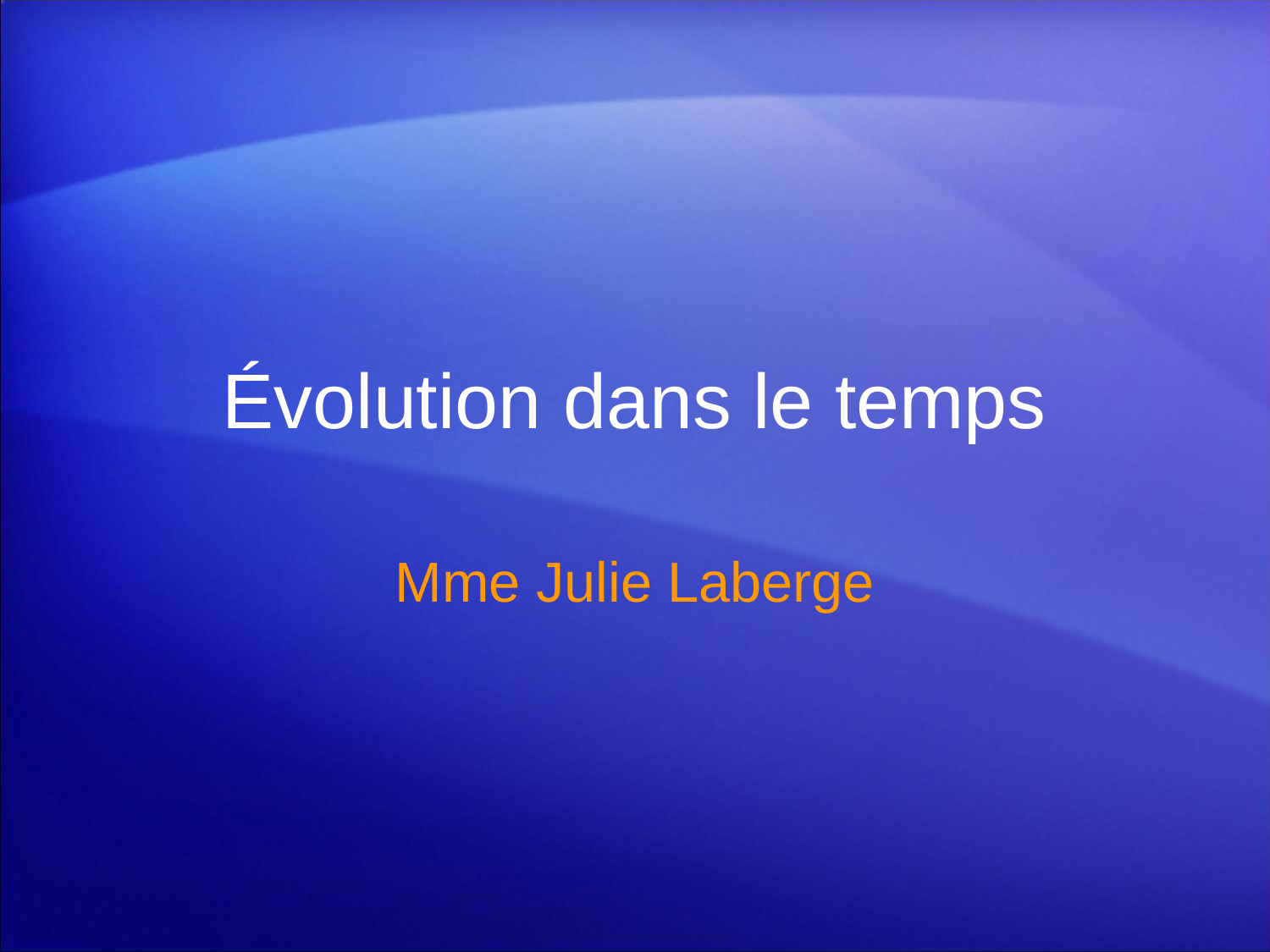

Évolution dans le temps
Mme Julie Laberge